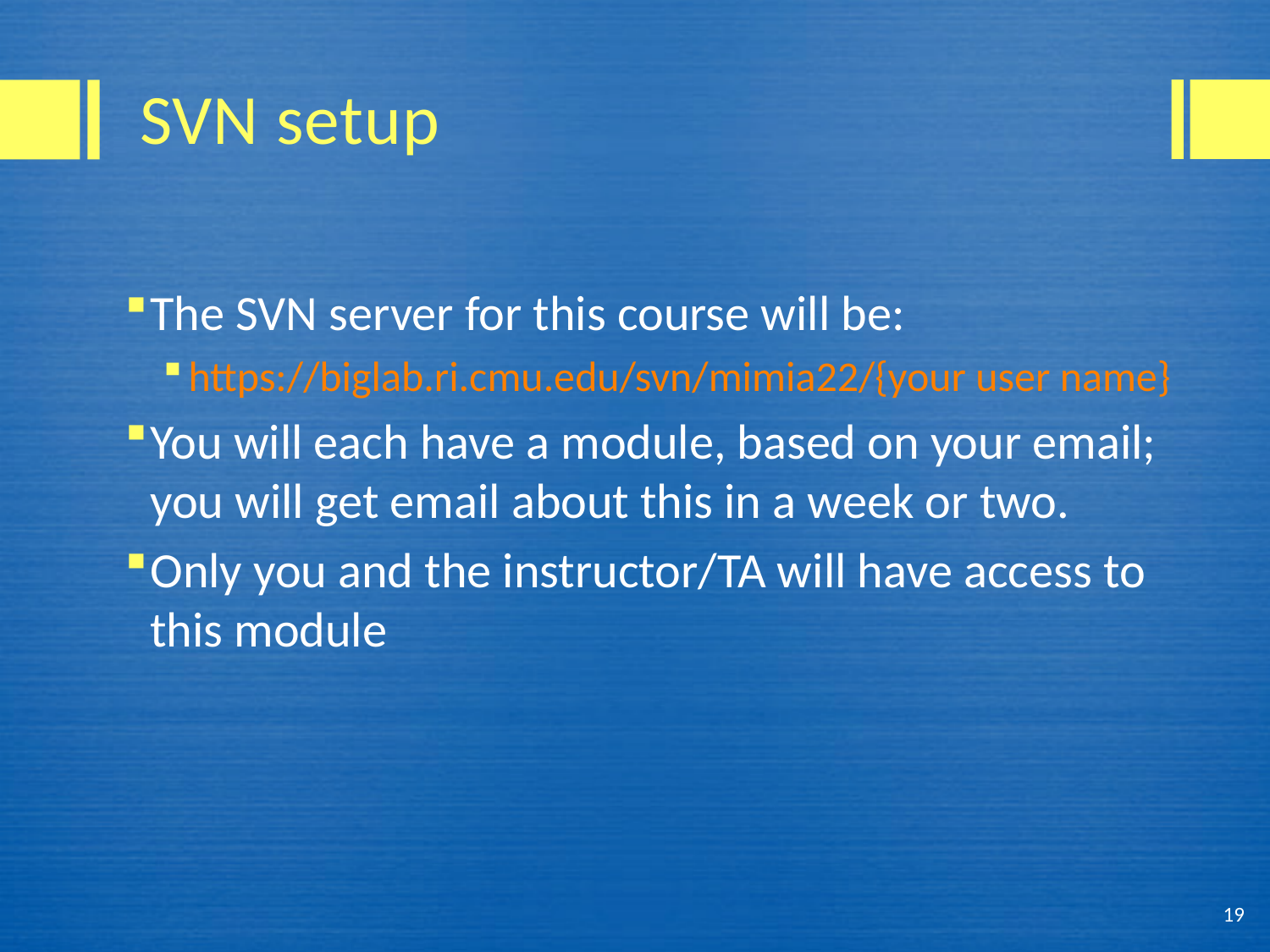

# SVN setup
The SVN server for this course will be:
https://biglab.ri.cmu.edu/svn/mimia22/{your user name}
You will each have a module, based on your email; you will get email about this in a week or two.
Only you and the instructor/TA will have access to this module
19